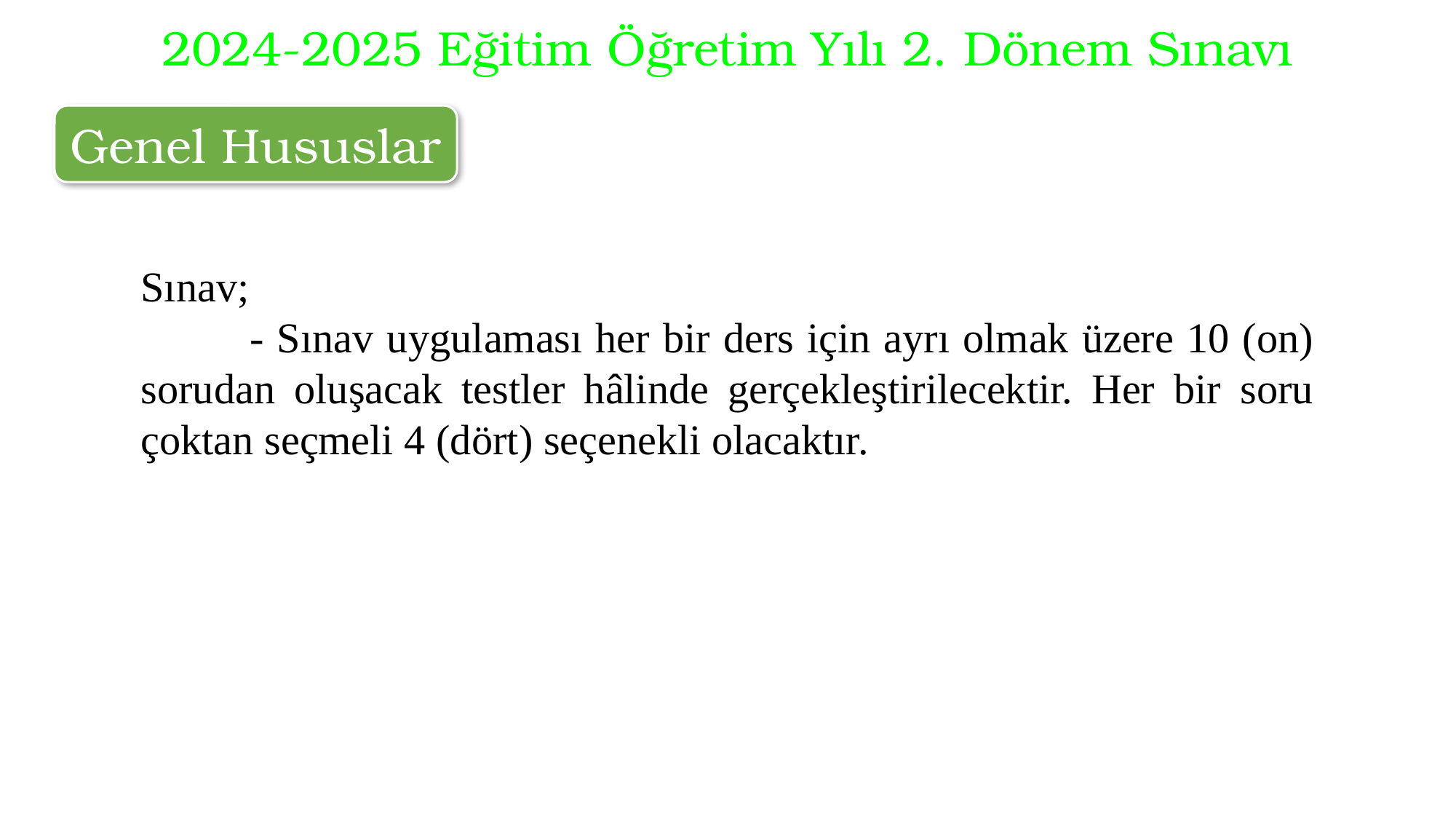

2024-2025 Eğitim Öğretim Yılı 2. Dönem Sınavı
Genel Hususlar
Sınav;
	- Sınav uygulaması her bir ders için ayrı olmak üzere 10 (on) sorudan oluşacak testler hâlinde gerçekleştirilecektir. Her bir soru çoktan seçmeli 4 (dört) seçenekli olacaktır.